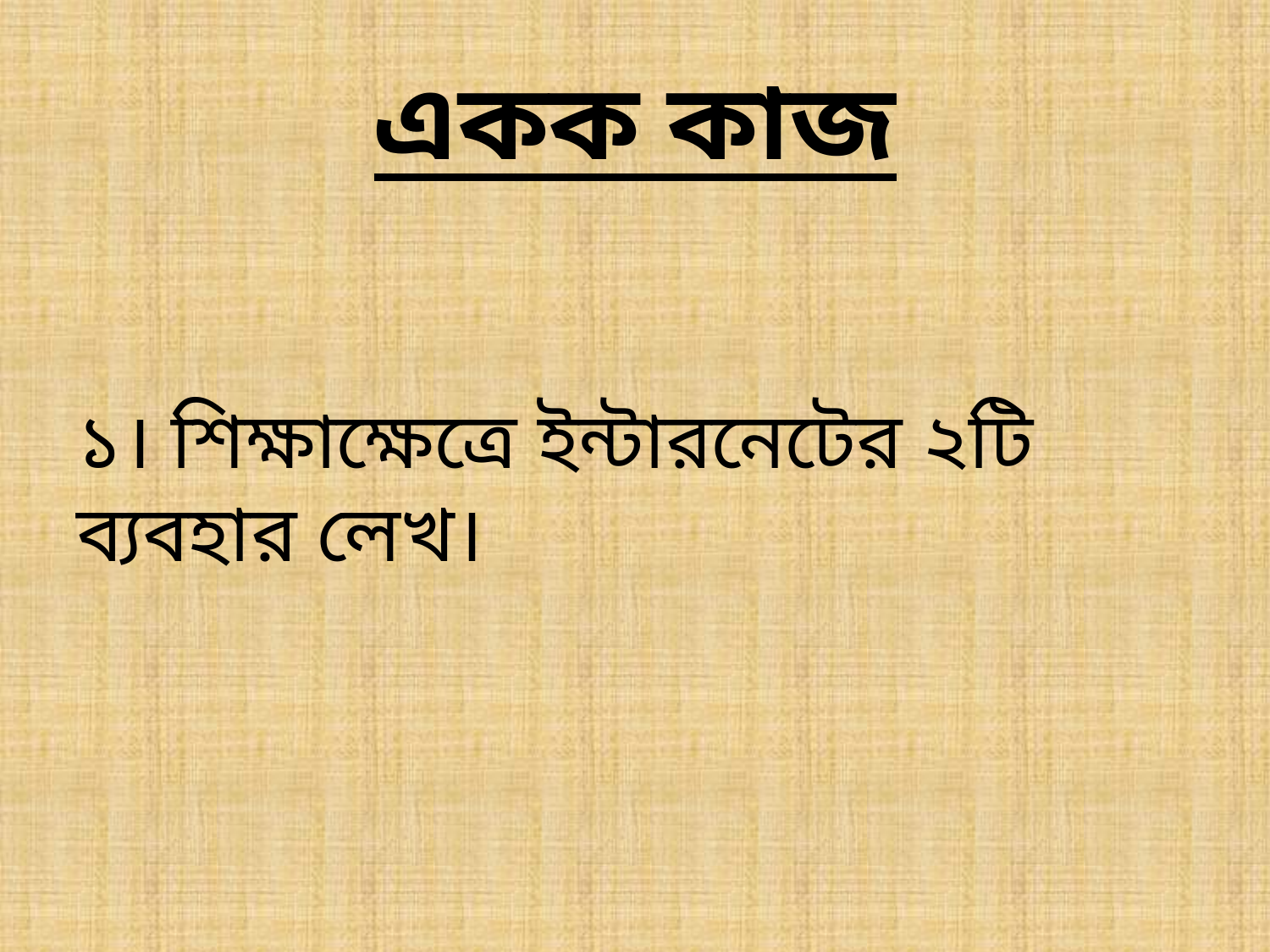

# একক কাজ

১। শিক্ষাক্ষেত্রে ইন্টারনেটের ২টি ব্যবহার লেখ।